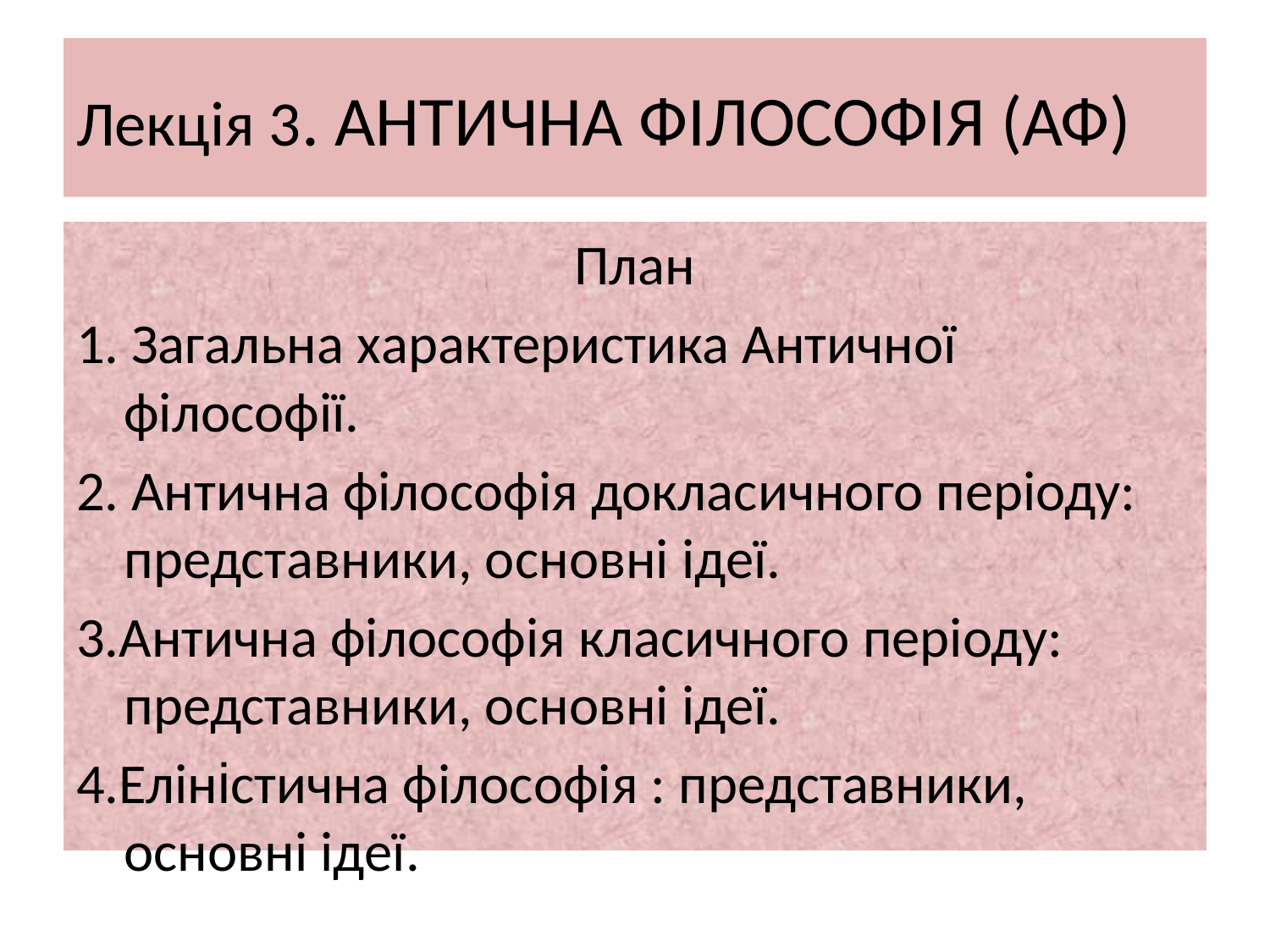

# Лекція 3. АНТИЧНА ФІЛОСОФІЯ (АФ)
План
1. Загальна характеристика Античної філософії.
2. Антична філософія докласичного періоду: представники, основні ідеї.
3.Антична філософія класичного періоду: представники, основні ідеї.
4.Еліністична філософія : представники, основні ідеї.